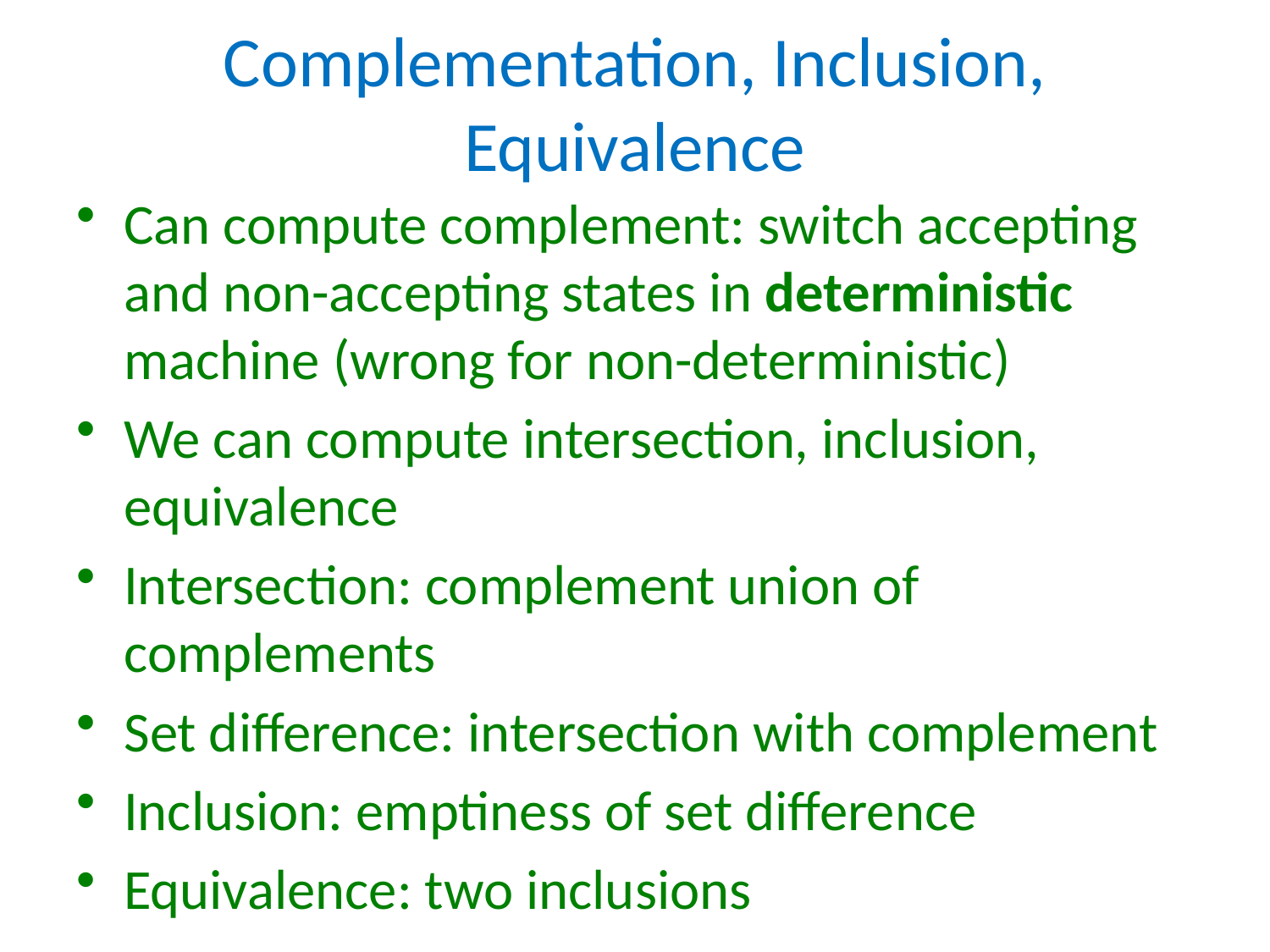

# Complementation, Inclusion, Equivalence
Can compute complement: switch accepting and non-accepting states in deterministic machine (wrong for non-deterministic)
We can compute intersection, inclusion, equivalence
Intersection: complement union of complements
Set difference: intersection with complement
Inclusion: emptiness of set difference
Equivalence: two inclusions